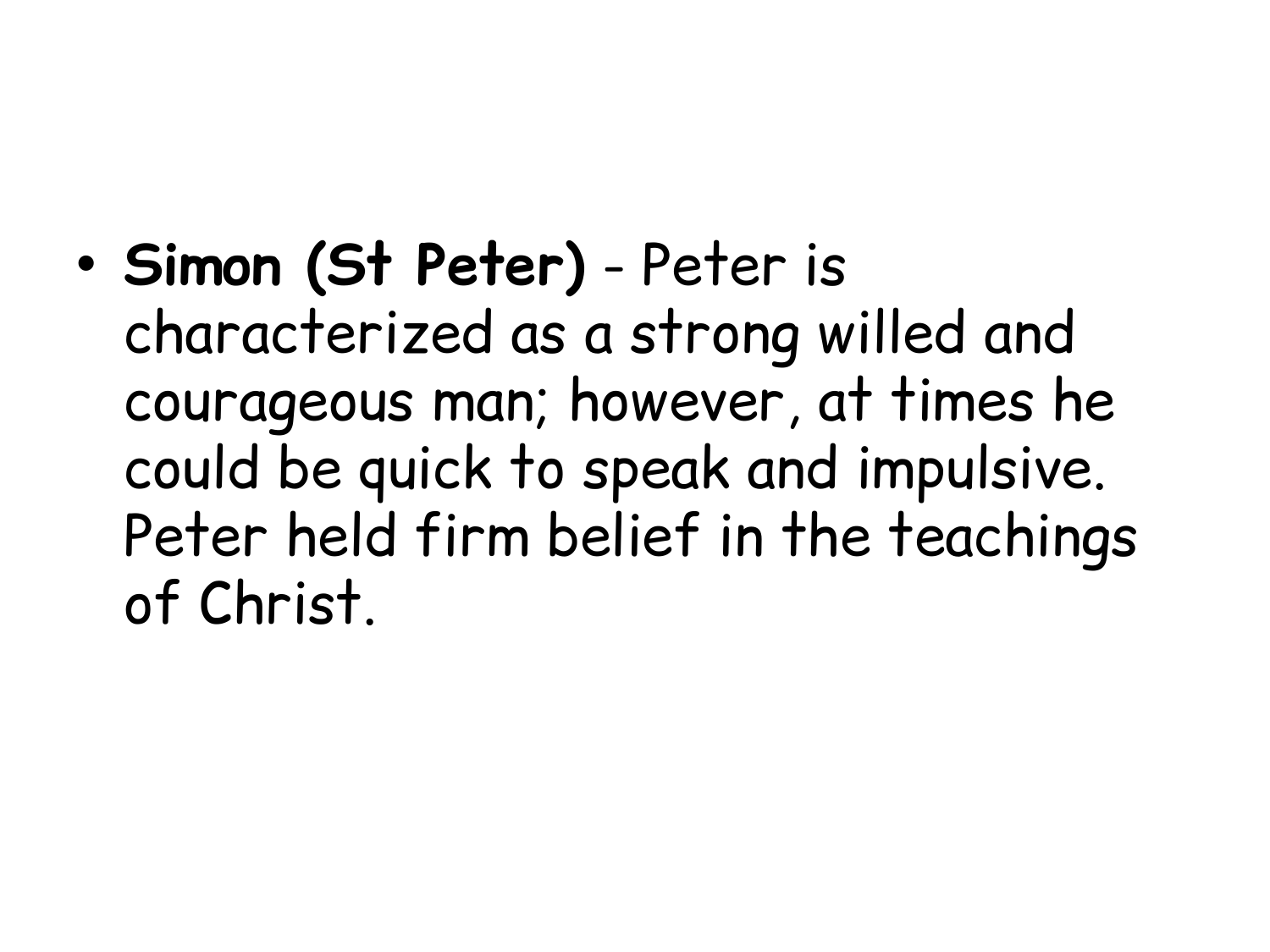

#
Simon (St Peter) - Peter is characterized as a strong willed and courageous man; however, at times he could be quick to speak and impulsive. Peter held firm belief in the teachings of Christ.